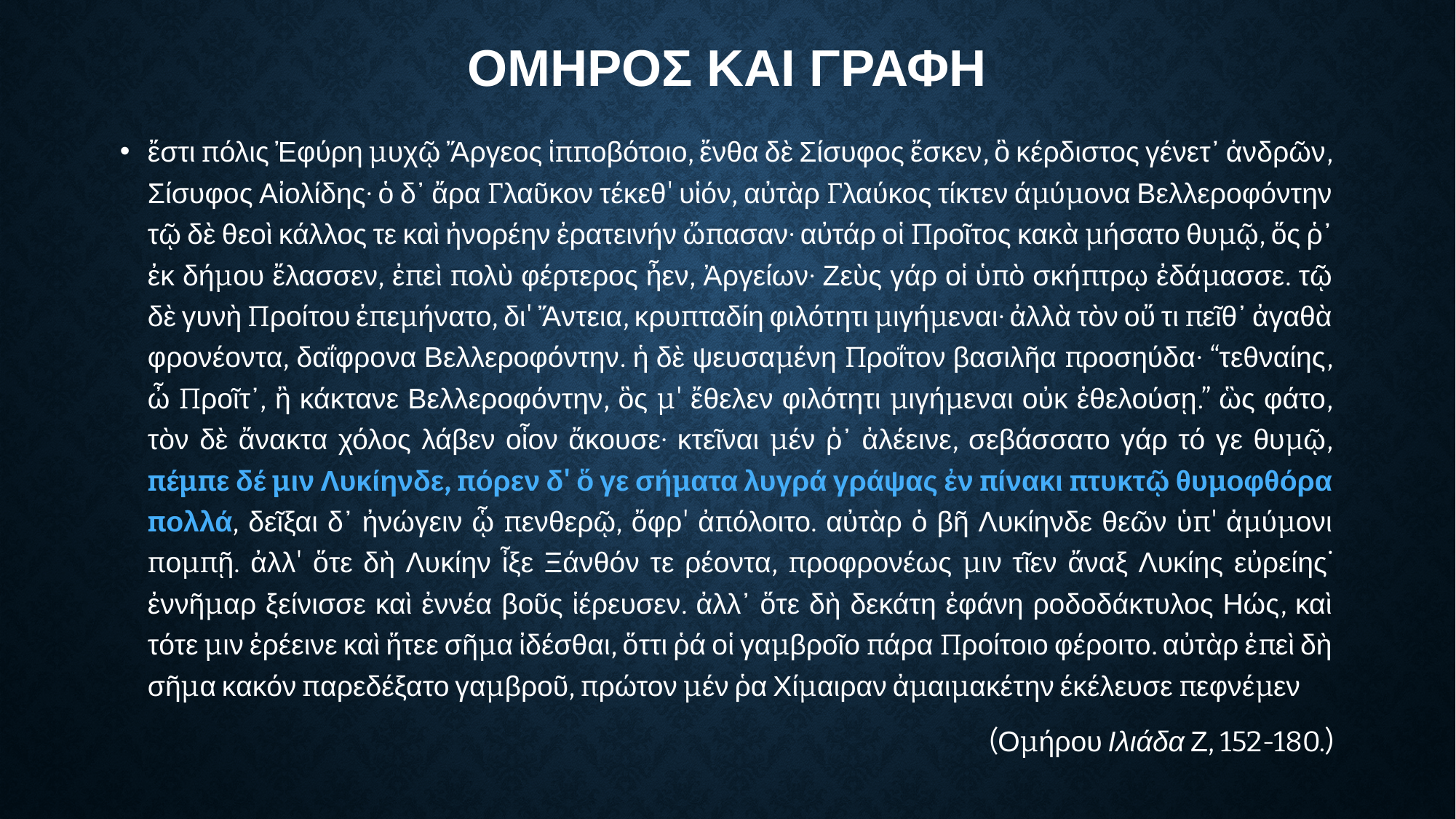

# Ομηρος και γραφη
ἔστι πόλις Ἐφύρη μυχῷ Ἄργεος ἱπποβότοιο, ἔνθα δὲ Σίσυφος ἔσκεν, ὃ κέρδιστος γένετ᾽ ἀνδρῶν, Σίσυφος Αἰολίδης· ὁ δ᾽ ἄρα Γλαῦκον τέκεθ' υἱόν, αὐτὰρ Γλαύκος τίκτεν άμύμονα Βελλεροφόντην τῷ δὲ θεοὶ κάλλος τε καὶ ἠνορέην ἐρατεινήν ὤπασαν· αὐτάρ οἱ Προῖτος κακὰ μήσατο θυμῷ, ὅς ῥ᾽ ἐκ δήμου ἔλασσεν, ἐπεὶ πολὺ φέρτερος ἦεν, Ἀργείων· Ζεὺς γάρ οἱ ὑπὸ σκήπτρῳ ἐδάμασσε. τῷ δὲ γυνὴ Προίτου ἐπεμήνατο, δι' Ἄντεια, κρυπταδίη φιλότητι μιγήμεναι· ἀλλὰ τὸν οὔ τι πεῖθ᾽ ἀγαθὰ φρονέοντα, δαΐφρονα Βελλεροφόντην. ἡ δὲ ψευσαμένη Προΐτον βασιλῆα προσηύδα· “τεθναίης, ὦ Προῖτ᾽, ἢ κάκτανε Βελλεροφόντην, ὃς μ' ἔθελεν φιλότητι μιγήμεναι οὐκ ἐθελούσῃ.” ὣς φάτο, τὸν δὲ ἄνακτα χόλος λάβεν οἷον ἄκουσε· κτεῖναι μέν ῥ᾽ ἀλέεινε, σεβάσσατο γάρ τό γε θυμῷ, πέμπε δέ μιν Λυκίηνδε, πόρεν δ' ὅ γε σήματα λυγρά γράψας ἐν πίνακι πτυκτῷ θυμοφθόρα πολλά, δεῖξαι δ᾽ ἠνώγειν ᾧ πενθερῷ, ὄφρ' ἀπόλοιτο. αὐτὰρ ὁ βῆ Λυκίηνδε θεῶν ὑπ' ἀμύμονι πομπῇ. ἀλλ' ὅτε δὴ Λυκίην ἶξε Ξάνθόν τε ρέοντα, προφρονέως μιν τῖεν ἄναξ Λυκίης εὐρείης˙ ἐννῆμαρ ξείνισσε καὶ ἐννέα βοῦς ἱέρευσεν. ἀλλ᾽ ὅτε δὴ δεκάτη ἐφάνη ροδοδάκτυλος Ηώς, καὶ τότε μιν ἐρέεινε καὶ ἥτεε σῆμα ἰδέσθαι, ὅττι ῥά οἱ γαμβροῖο πάρα Προίτοιο φέροιτο. αὐτὰρ ἐπεὶ δὴ σῆμα κακόν παρεδέξατο γαμβροῦ, πρώτον μέν ῥα Χίμαιραν ἀμαιμακέτην έκέλευσε πεφνέμεν
(Ομήρου Ιλιάδα Ζ, 152-180.)